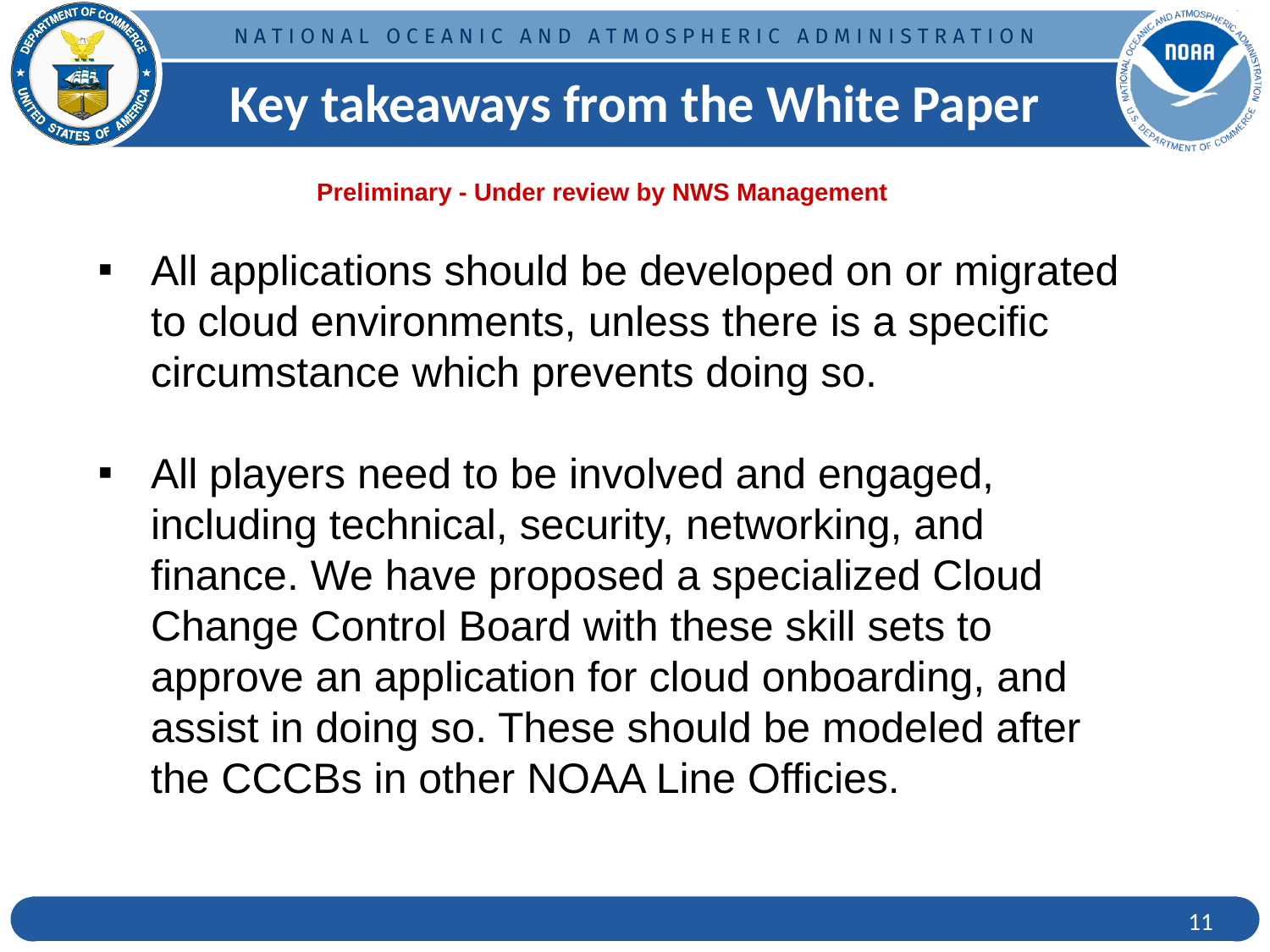

Key takeaways from the White Paper
Preliminary - Under review by NWS Management
All applications should be developed on or migrated to cloud environments, unless there is a specific circumstance which prevents doing so.

All players need to be involved and engaged, including technical, security, networking, and finance. We have proposed a specialized Cloud Change Control Board with these skill sets to approve an application for cloud onboarding, and assist in doing so. These should be modeled after the CCCBs in other NOAA Line Officies.
11